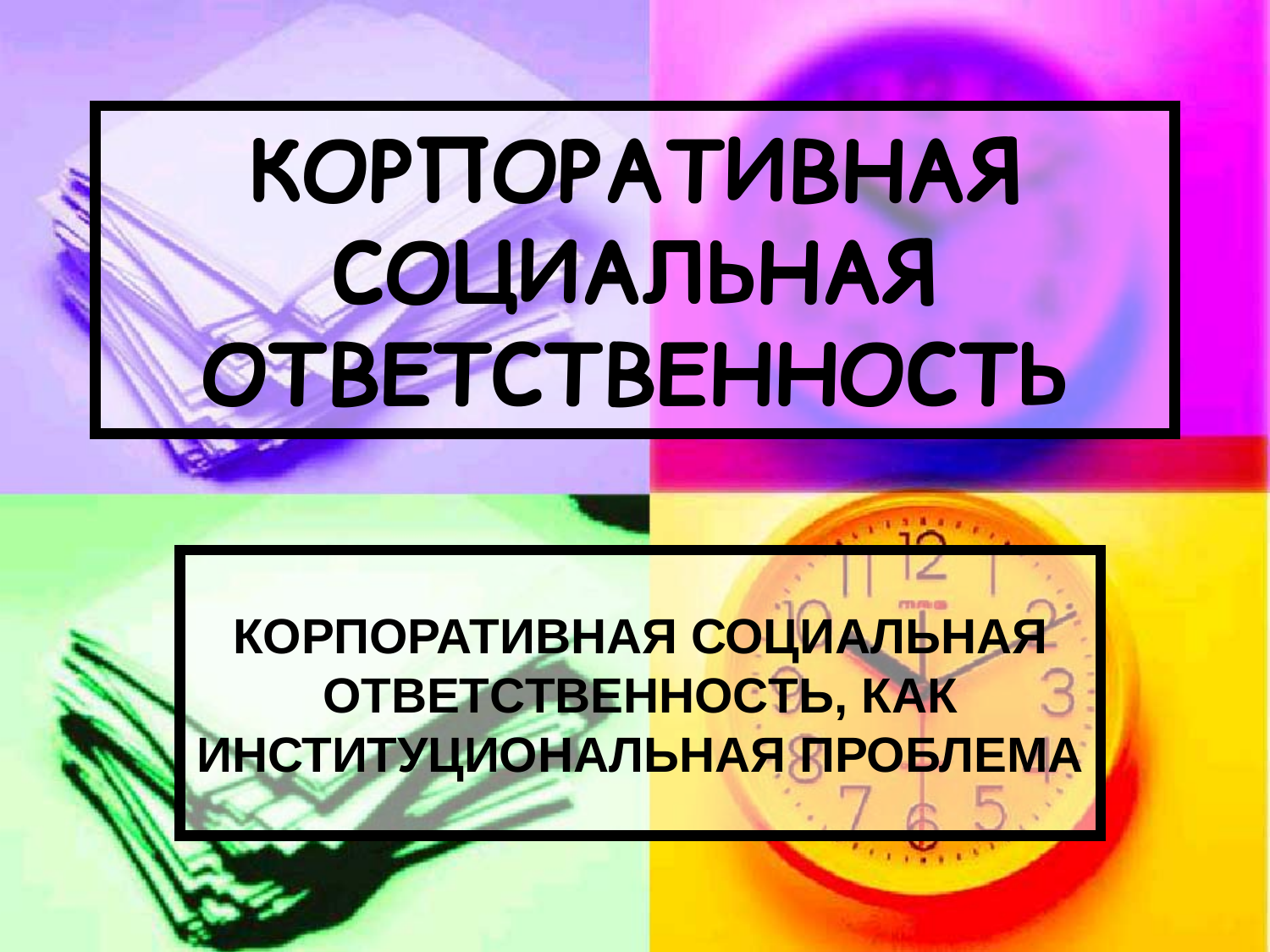

# КОРПОРАТИВНАЯ СОЦИАЛЬНАЯ ОТВЕТСТВЕННОСТЬ
КОРПОРАТИВНАЯ СОЦИАЛЬНАЯ OTBETCTBEHHOCTЬ, КАК ИНСТИТУЦИОНАЛЬНАЯ ПРОБЛЕМА